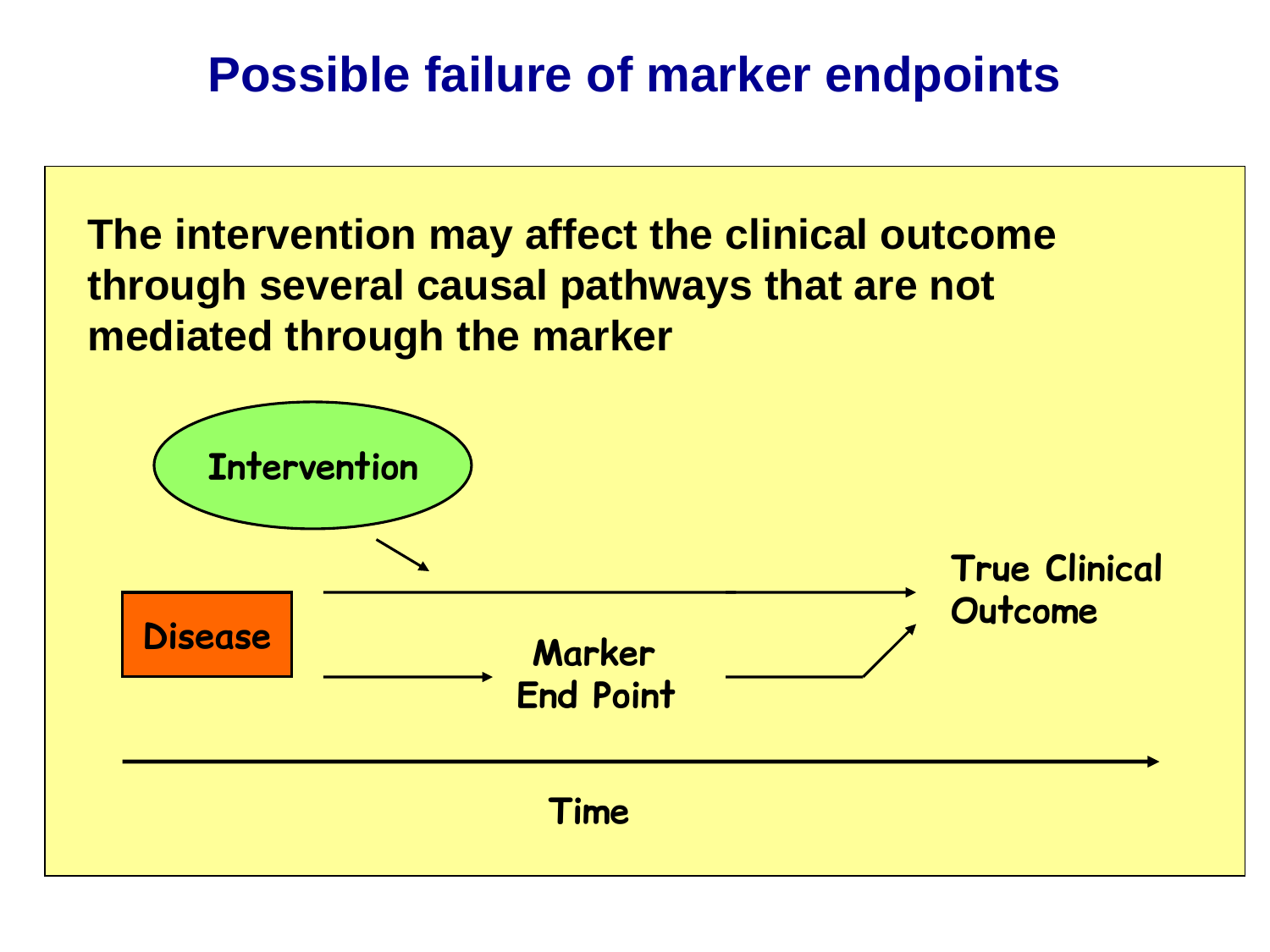

Possible failure of marker endpoints

The intervention may affect the clinical outcome through several causal pathways that are not mediated through the marker
Intervention

True Clinical
Outcome
Disease

 Marker
End Point

Time